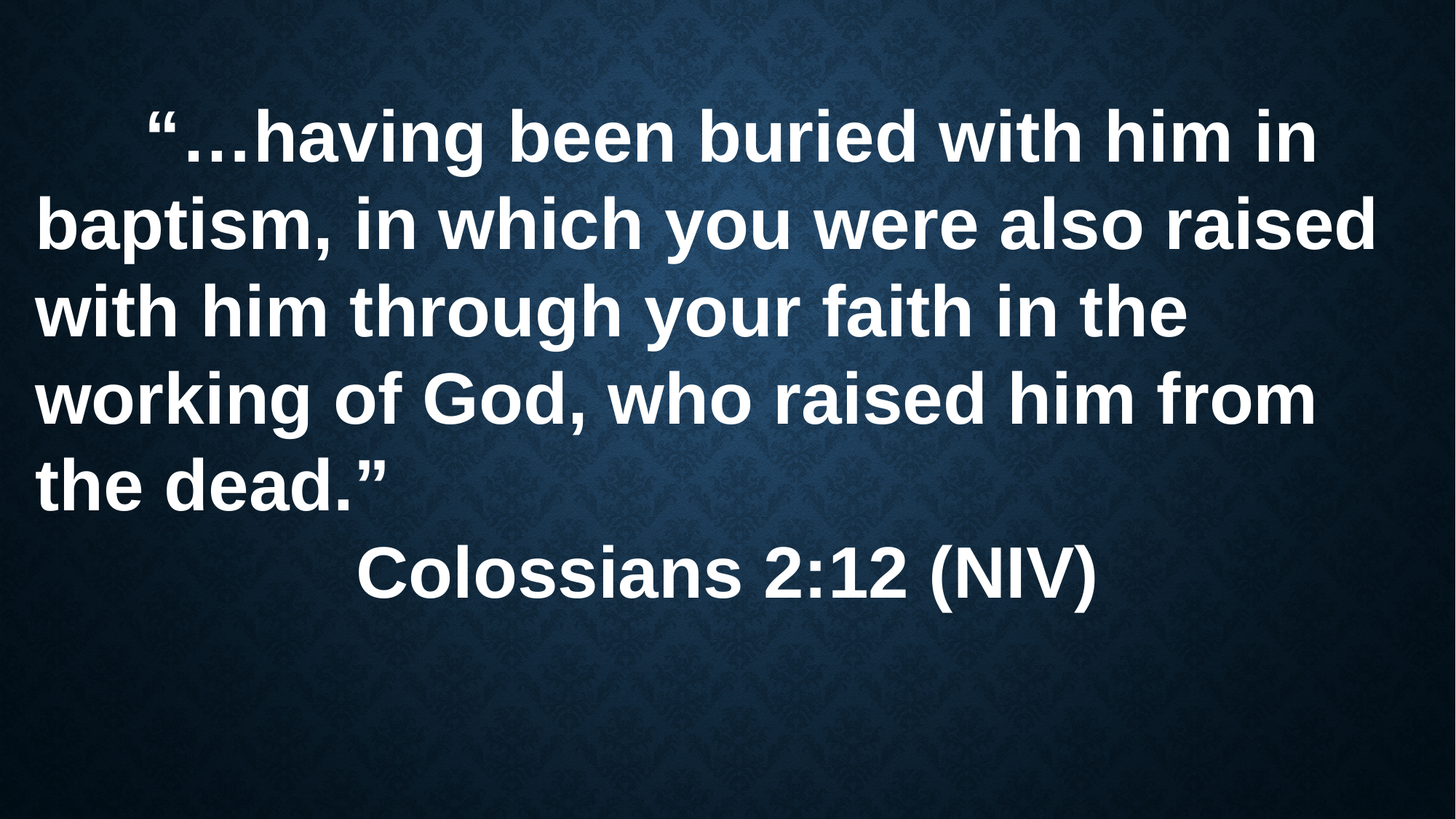

“…having been buried with him in baptism, in which you were also raised with him through your faith in the working of God, who raised him from the dead.”
Colossians 2:12 (NIV)